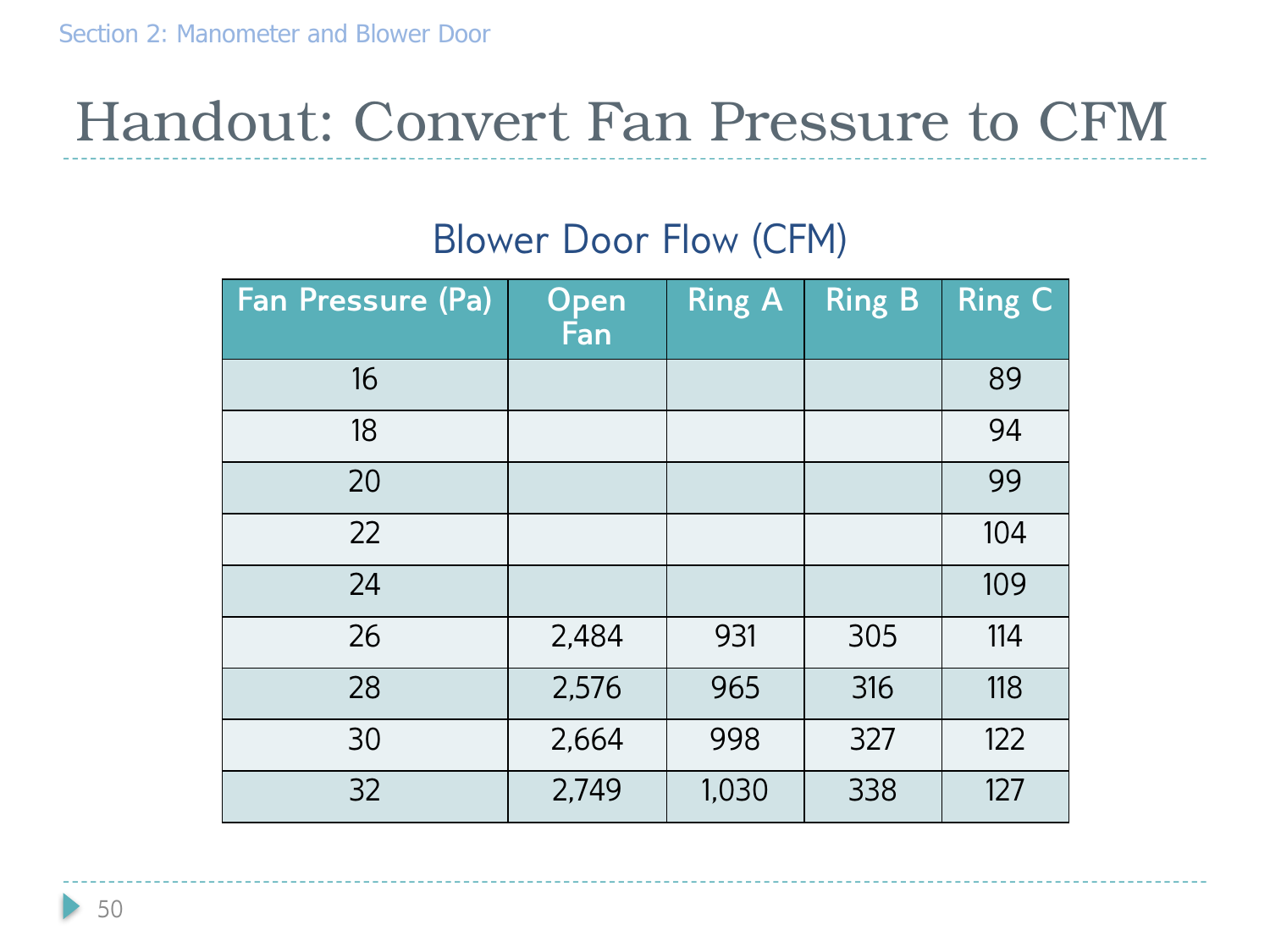

Section 2: Manometer and Blower Door
# Handout: Convert Fan Pressure to CFM
Blower Door Flow (CFM)
| Fan Pressure (Pa) | Open Fan | Ring A | Ring B | Ring C |
| --- | --- | --- | --- | --- |
| 16 |  |  |  | 89 |
| 18 |  |  |  | 94 |
| 20 |  |  |  | 99 |
| 22 |  |  |  | 104 |
| 24 |  |  |  | 109 |
| 26 | 2,484 | 931 | 305 | 114 |
| 28 | 2,576 | 965 | 316 | 118 |
| 30 | 2,664 | 998 | 327 | 122 |
| 32 | 2,749 | 1,030 | 338 | 127 |
50